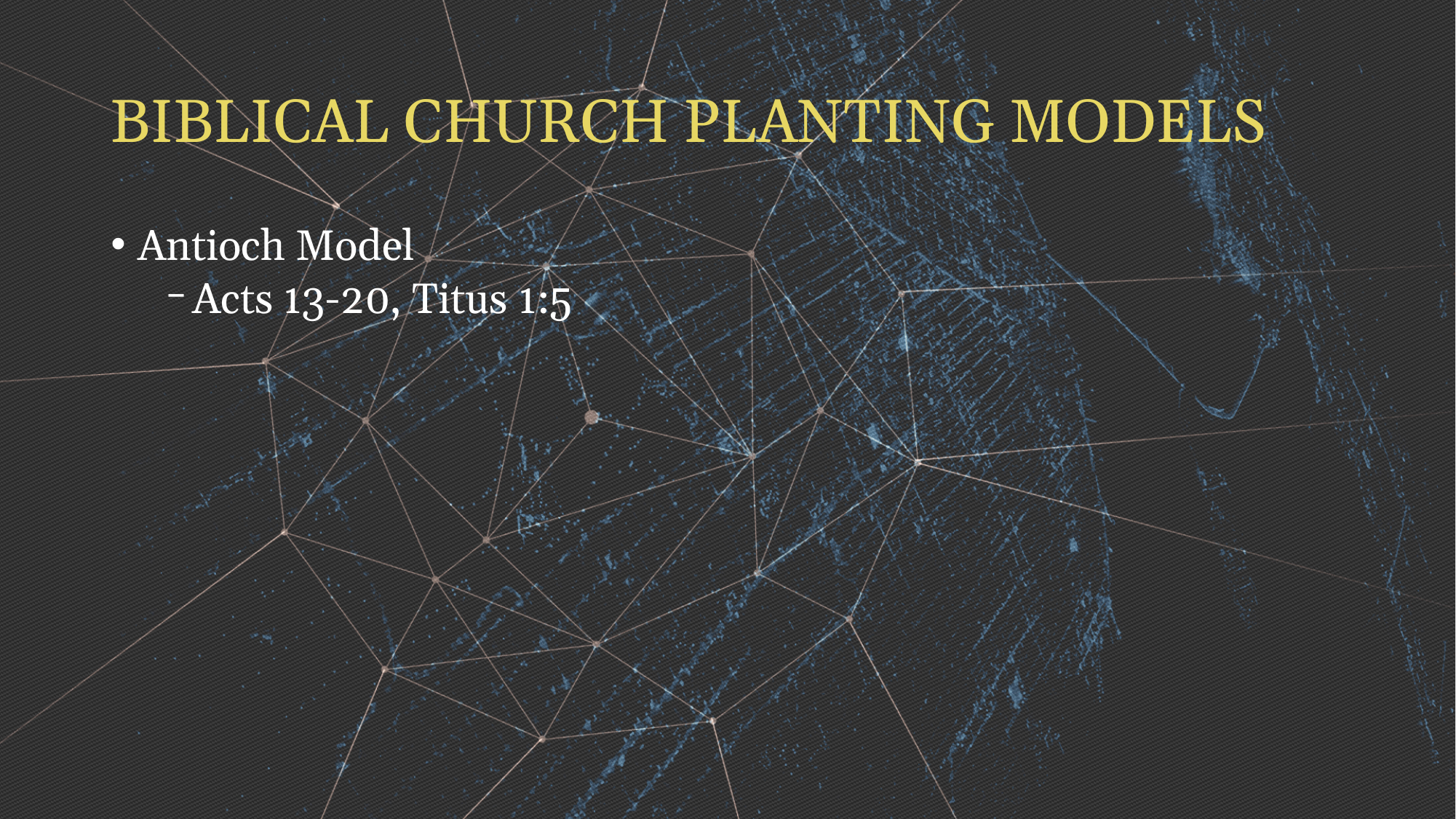

# BIBLICAL CHURCH PLANTING MODELS
Antioch Model
Acts 13-20, Titus 1:5